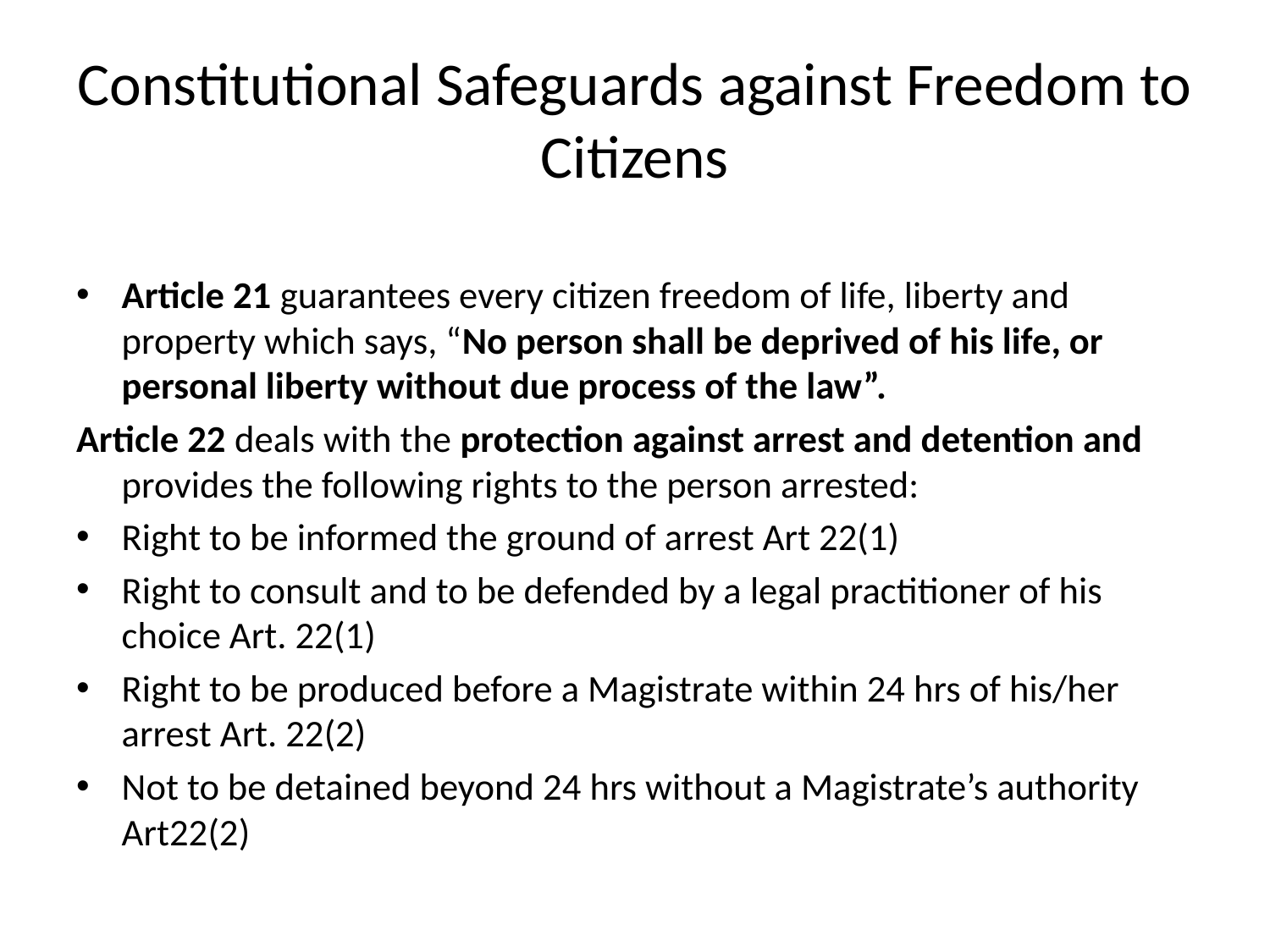

# Constitutional Safeguards against Freedom to Citizens
Article 21 guarantees every citizen freedom of life, liberty and property which says, “No person shall be deprived of his life, or personal liberty without due process of the law”.
Article 22 deals with the protection against arrest and detention and provides the following rights to the person arrested:
Right to be informed the ground of arrest Art 22(1)
Right to consult and to be defended by a legal practitioner of his choice Art. 22(1)
Right to be produced before a Magistrate within 24 hrs of his/her arrest Art. 22(2)
Not to be detained beyond 24 hrs without a Magistrate’s authority Art22(2)